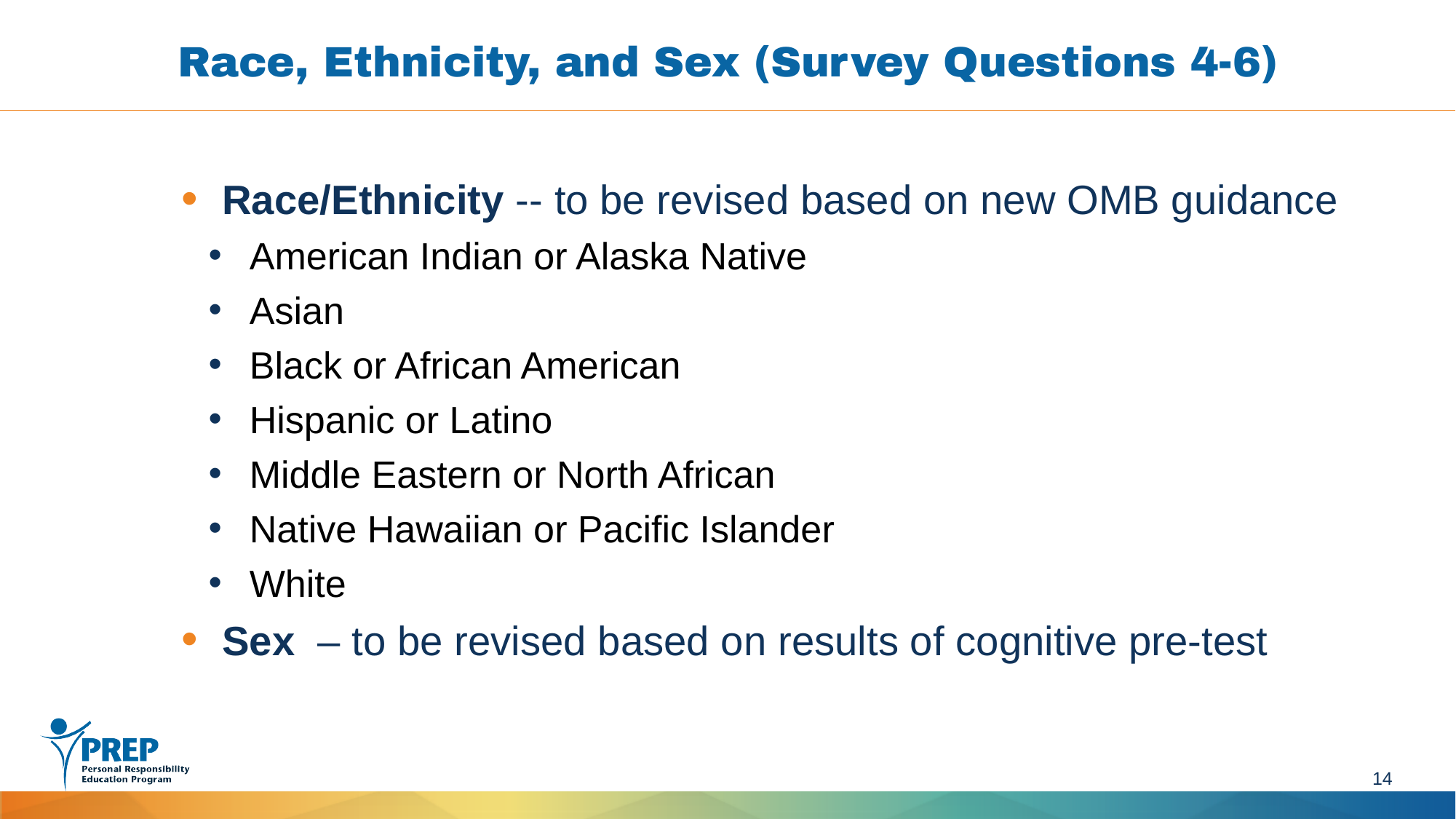

# Race, Ethnicity, and Sex (Survey Questions 4-6)
Race/Ethnicity -- to be revised based on new OMB guidance
American Indian or Alaska Native
Asian
Black or African American
Hispanic or Latino
Middle Eastern or North African
Native Hawaiian or Pacific Islander
White
Sex  – to be revised based on results of cognitive pre-test